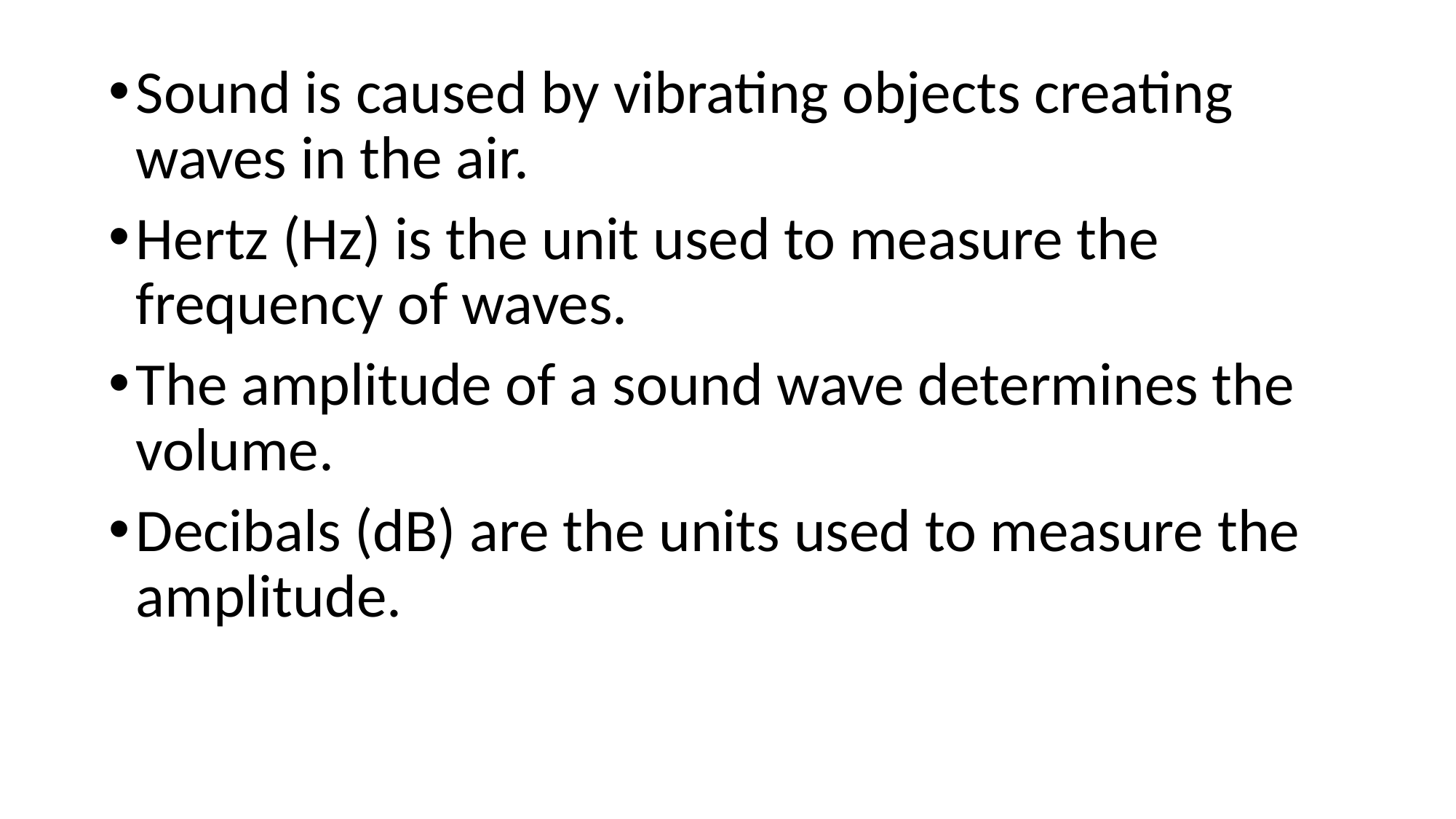

Sound is caused by vibrating objects creating waves in the air.
Hertz (Hz) is the unit used to measure the frequency of waves.
The amplitude of a sound wave determines the volume.
Decibals (dB) are the units used to measure the amplitude.